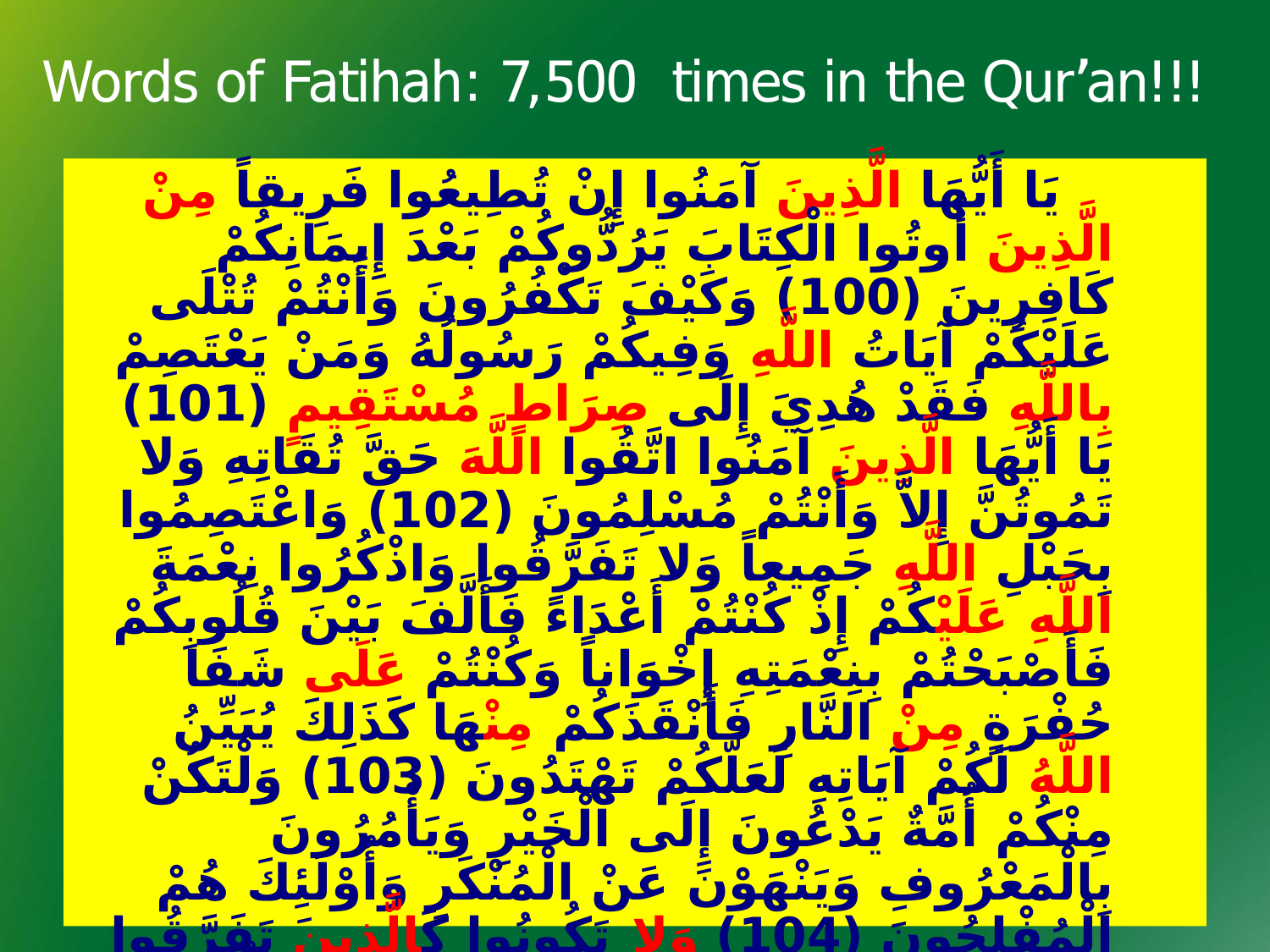

# Words of Fatihah: 7,500  times in the Qur’an!!!
        يَا أَيُّهَا الَّذِينَ آمَنُوا إِنْ تُطِيعُوا فَرِيقاً مِنْ الَّذِينَ أُوتُوا الْكِتَابَ يَرُدُّوكُمْ بَعْدَ إِيمَانِكُمْ كَافِرِينَ (100) وَكَيْفَ تَكْفُرُونَ وَأَنْتُمْ تُتْلَى عَلَيْكُمْ آيَاتُ اللَّهِ وَفِيكُمْ رَسُولُهُ وَمَنْ يَعْتَصِمْ بِاللَّهِ فَقَدْ هُدِيَ إِلَى صِرَاطٍ مُسْتَقِيمٍ (101) يَا أَيُّهَا الَّذِينَ آمَنُوا اتَّقُوا اللَّهَ حَقَّ تُقَاتِهِ وَلا تَمُوتُنَّ إِلاَّ وَأَنْتُمْ مُسْلِمُونَ (102) وَاعْتَصِمُوا بِحَبْلِ اللَّهِ جَمِيعاً وَلا تَفَرَّقُوا وَاذْكُرُوا نِعْمَةَ اللَّهِ عَلَيْكُمْ إِذْ كُنْتُمْ أَعْدَاءً فَأَلَّفَ بَيْنَ قُلُوبِكُمْ فَأَصْبَحْتُمْ بِنِعْمَتِهِ إِخْوَاناً وَكُنْتُمْ عَلَى شَفَا حُفْرَةٍ مِنْ النَّارِ فَأَنْقَذَكُمْ مِنْهَا كَذَلِكَ يُبَيِّنُ اللَّهُ لَكُمْ آيَاتِهِ لَعَلَّكُمْ تَهْتَدُونَ (103) وَلْتَكُنْ مِنْكُمْ أُمَّةٌ يَدْعُونَ إِلَى الْخَيْرِ وَيَأْمُرُونَ بِالْمَعْرُوفِ وَيَنْهَوْنَ عَنْ الْمُنْكَرِ وَأُوْلَئِكَ هُمْ الْمُفْلِحُونَ (104) وَلا تَكُونُوا كَالَّذِينَ تَفَرَّقُوا وَاخْتَلَفُوا مِنْ بَعْدِ مَا جَاءَهُمْ الْبَيِّنَاتُ وَأُوْلَئِكَ لَهُمْ عَذَابٌ عَظِيمٌ (105) يَوْمَ تَبْيَضُّ وُجُوهٌ وَتَسْوَدُّ وُجُوهٌ فَأَمَّا الَّذِينَ اسْوَدَّتْ وُجُوهُهُمْ أَكَفَرْتُمْ بَعْدَ إِيمَانِكُمْ فَذُوقُوا الْعَذَابَ بِمَا كُنْتُمْ تَكْفُرُونَ (106) وَأَمَّا الَّذِينَ ابْيَضَّتْ وُجُوهُهُمْ فَفِي رَحْمَةِ اللَّهِ هُمْ فِيهَا خَالِدُونَ (107) تِلْكَ آيَاتُ اللَّهِ نَتْلُوهَا عَلَيْكَ بِالْحَقِّ وَمَا اللَّهُ يُرِيدُ ظُلْماً لِلْعالَمِينَ (108) وَلِلَّهِ مَا فِي السَّمَوَاتِ وَمَا فِي الأَرْضِ وَإِلَى اللَّهِ تُرْجَعُ الأُمُورُ (109)